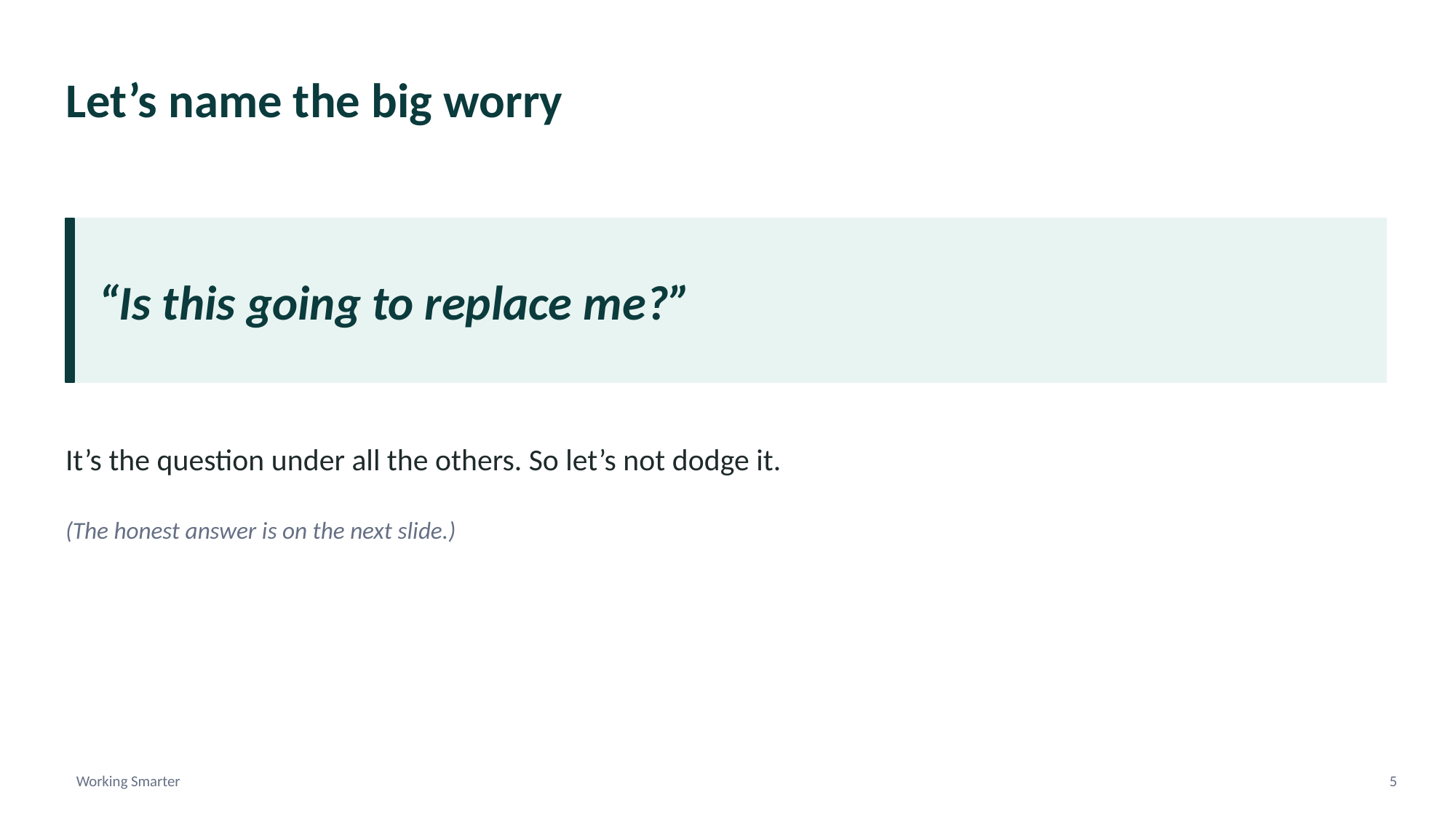

Let’s name the big worry

“Is this going to replace me?”
It’s the question under all the others. So let’s not dodge it.
(The honest answer is on the next slide.)
Working Smarter
5